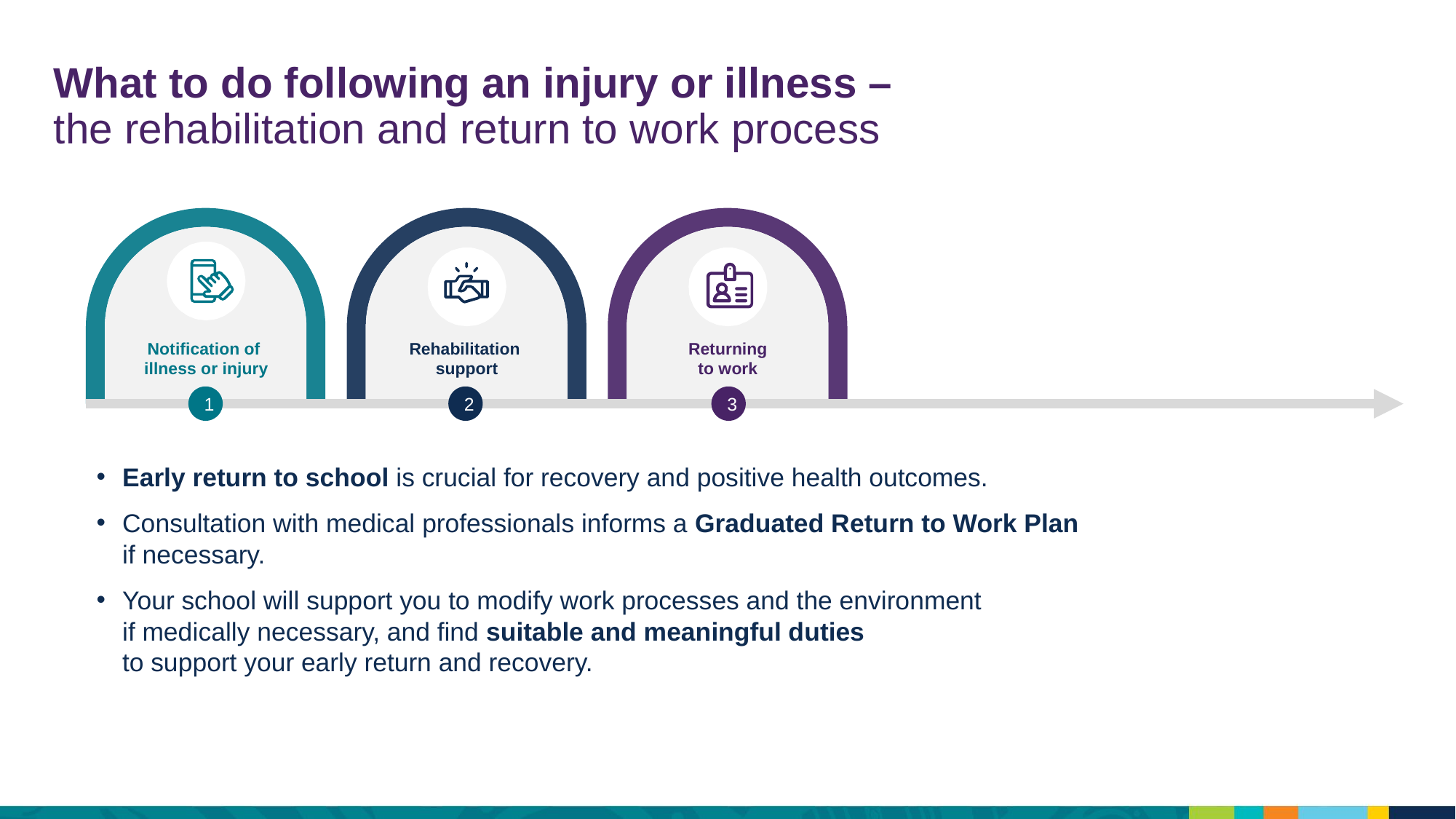

What to do following an injury or illness –
the rehabilitation and return to work process

Notification of
illness or injury
Rehabilitation
support
Returning
to work
1
2
3
Early return to school is crucial for recovery and positive health outcomes.
Consultation with medical professionals informs a Graduated Return to Work Plan if necessary.
Your school will support you to modify work processes and the environment
if medically necessary, and find suitable and meaningful duties
to support your early return and recovery.